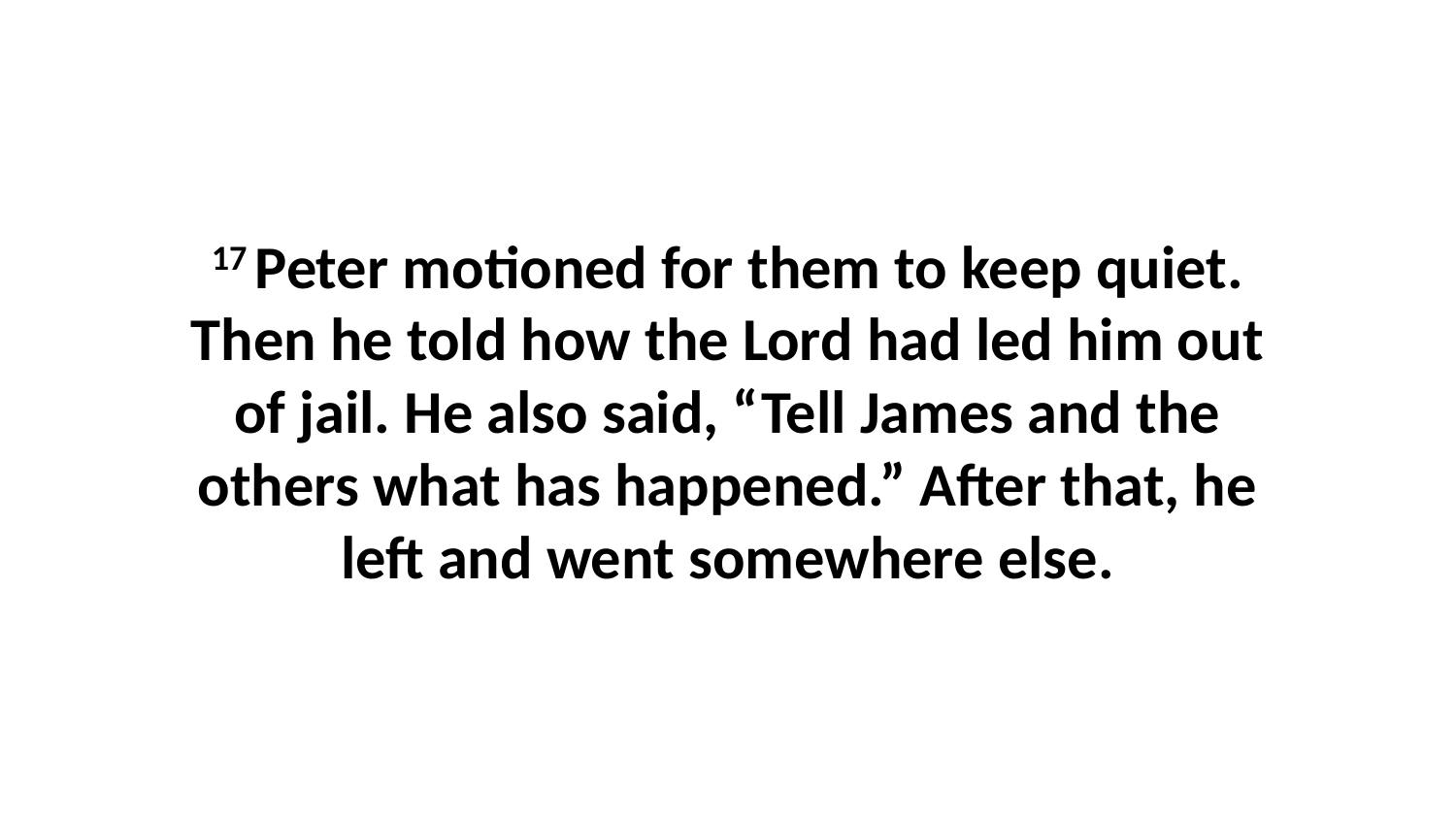

17 Peter motioned for them to keep quiet. Then he told how the Lord had led him out of jail. He also said, “Tell James and the others what has happened.” After that, he left and went somewhere else.